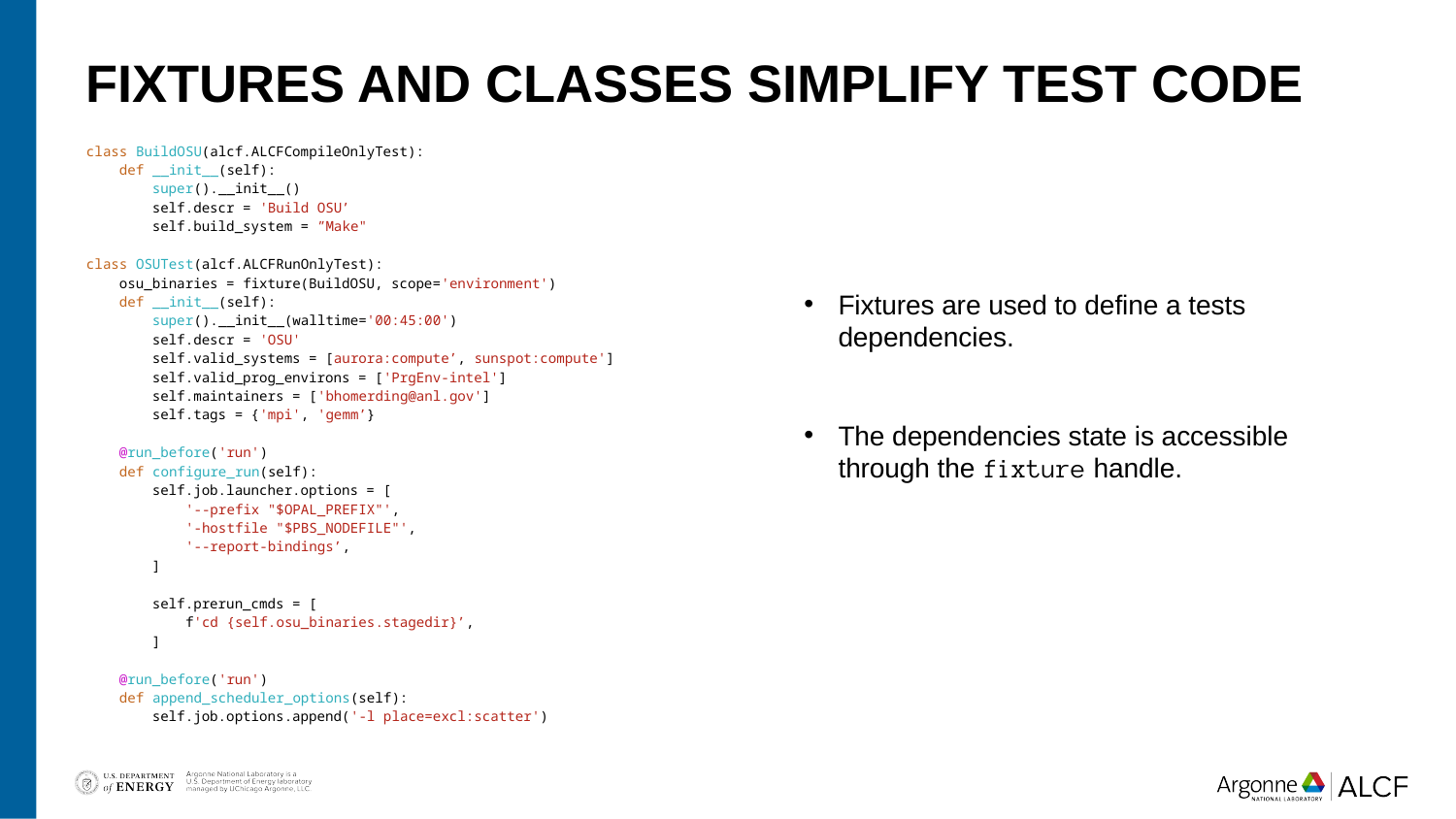

# Fixtures and classes simplify test code
class BuildOSU(alcf.ALCFCompileOnlyTest):
    def __init__(self):
        super().__init__()
        self.descr = 'Build OSU’
        self.build_system = ”Make"

class OSUTest(alcf.ALCFRunOnlyTest):
    osu_binaries = fixture(BuildOSU, scope='environment')
    def __init__(self):
        super().__init__(walltime='00:45:00')
        self.descr = 'OSU'
        self.valid_systems = [aurora:compute’, sunspot:compute']
        self.valid_prog_environs = ['PrgEnv-intel']
        self.maintainers = ['bhomerding@anl.gov']
        self.tags = {'mpi', 'gemm’}

    @run_before('run')
    def configure_run(self):
        self.job.launcher.options = [
            '--prefix "$OPAL_PREFIX"',
            '-hostfile "$PBS_NODEFILE"',
            '--report-bindings’,
        ]

        self.prerun_cmds = [
            f'cd {self.osu_binaries.stagedir}’,
        ]

    @run_before('run')
    def append_scheduler_options(self):
        self.job.options.append('-l place=excl:scatter')

Fixtures are used to define a tests dependencies.

The dependencies state is accessible through the fixture handle.